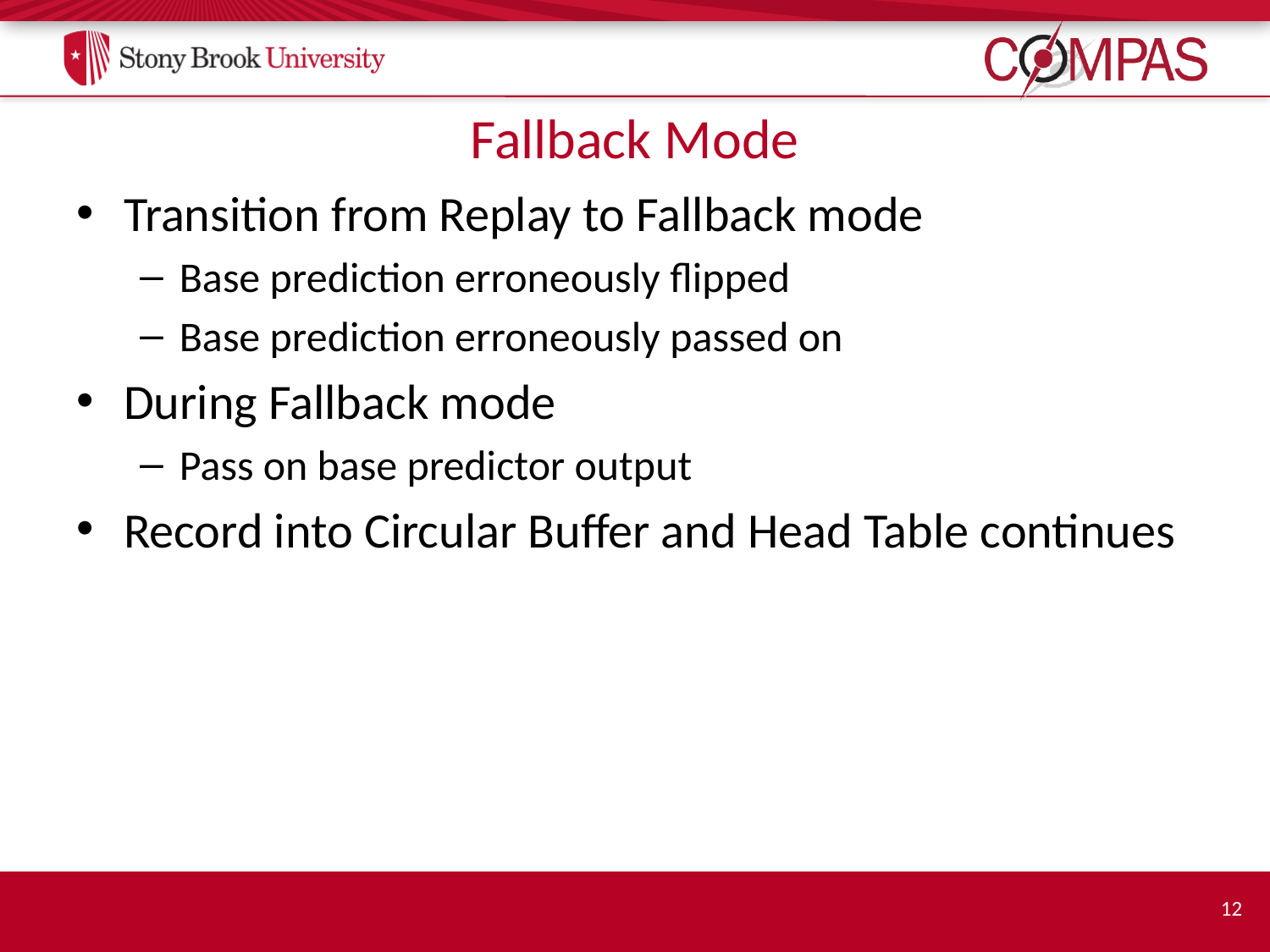

# Fallback Mode
Transition from Replay to Fallback mode
Base prediction erroneously flipped
Base prediction erroneously passed on
During Fallback mode
Pass on base predictor output
Record into Circular Buffer and Head Table continues
12